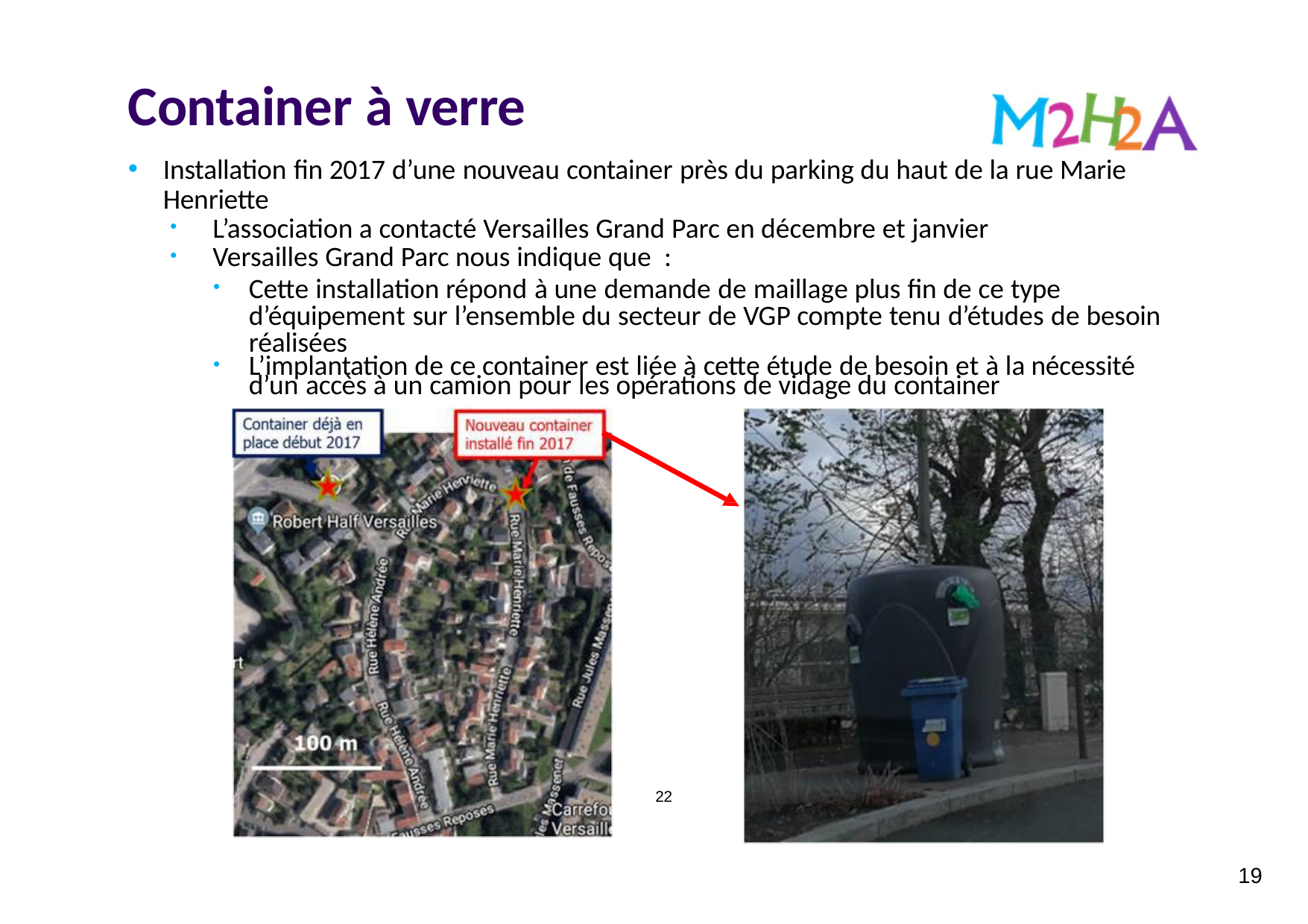

Container à verre
Installation fin 2017 d’une nouveau container près du parking du haut de la rue Marie Henriette
L’association a contacté Versailles Grand Parc en décembre et janvier
Versailles Grand Parc nous indique que  :
Cette installation répond à une demande de maillage plus fin de ce type d’équipement sur l’ensemble du secteur de VGP compte tenu d’études de besoin réalisées
L’implantation de ce container est liée à cette étude de besoin et à la nécessité d’un accès à un camion pour les opérations de vidage du container

22
19